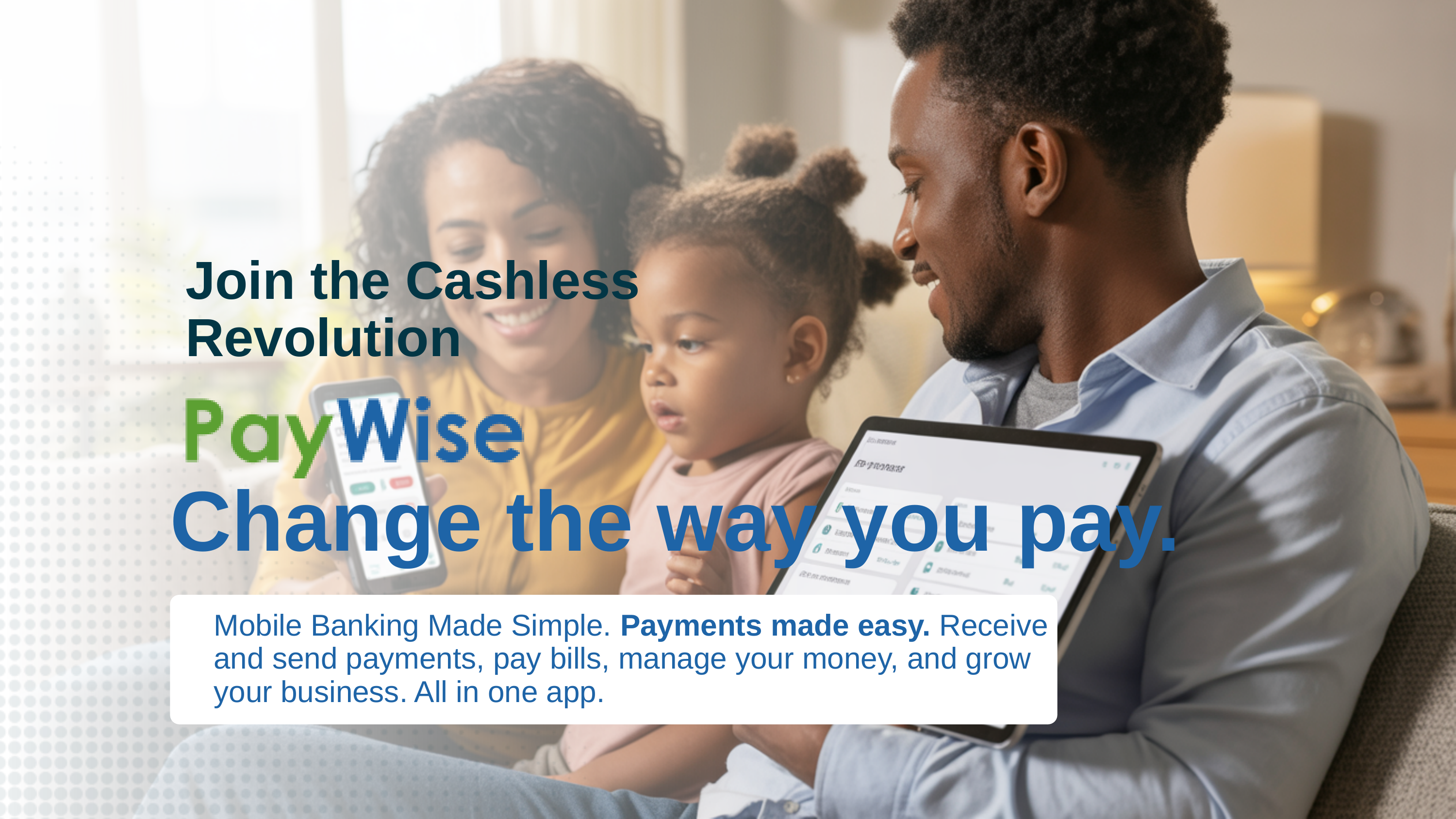

Join the Cashless Revolution

Change the way you pay.

Mobile Banking Made Simple. Payments made easy. Receive and send payments, pay bills, manage your money, and grow your business. All in one app.